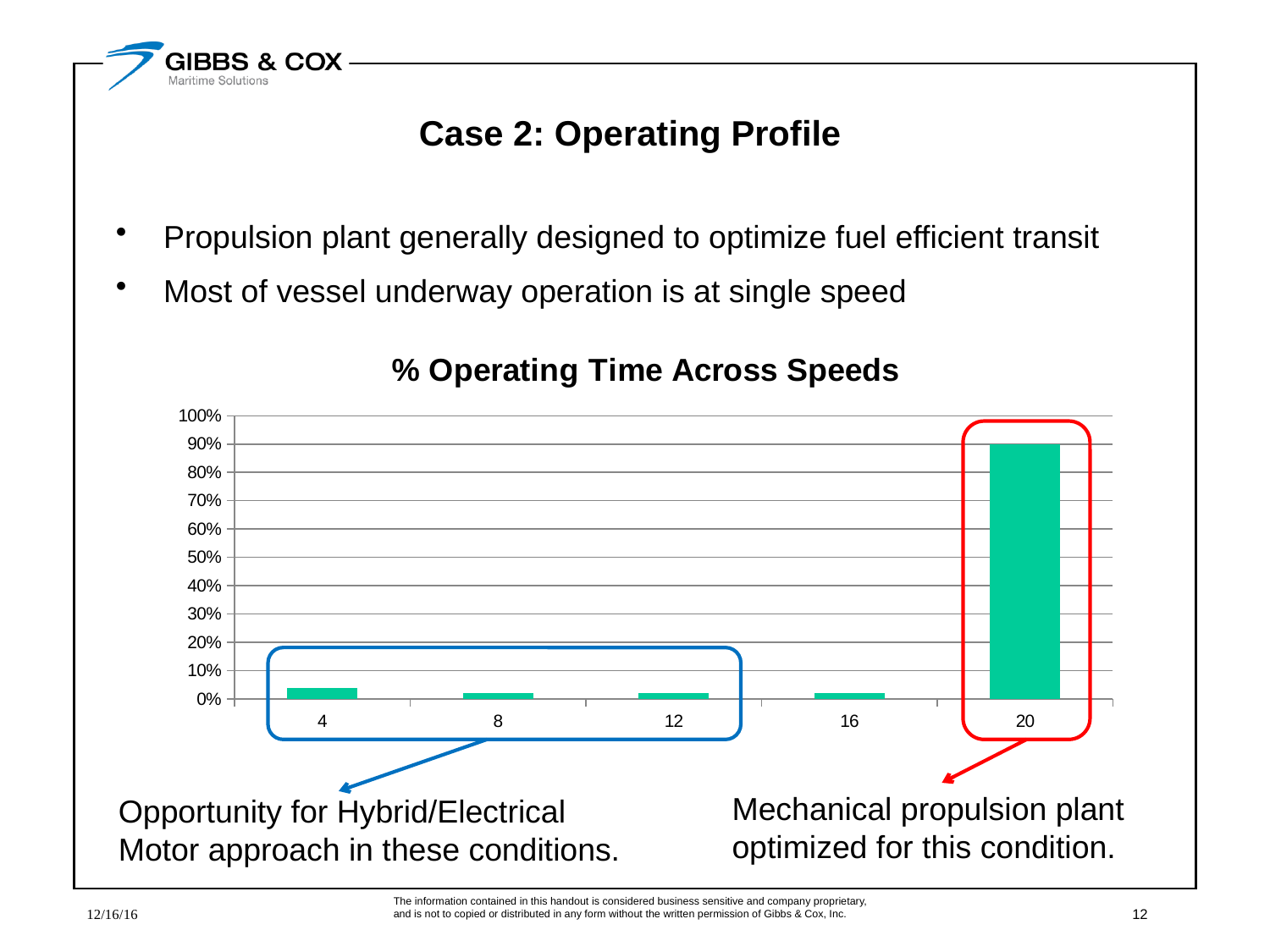

# Case 2: Operating Profile
Propulsion plant generally designed to optimize fuel efficient transit
Most of vessel underway operation is at single speed

### Chart:

| Category | % Operating Time Across Speeds |
|---|---|
| 4 | 0.04 |
| 8 | 0.02 |
| 12 | 0.02 |
| 16 | 0.02 |
| 20 | 0.9 |

Mechanical propulsion plant optimized for this condition.
Opportunity for Hybrid/Electrical Motor approach in these conditions.